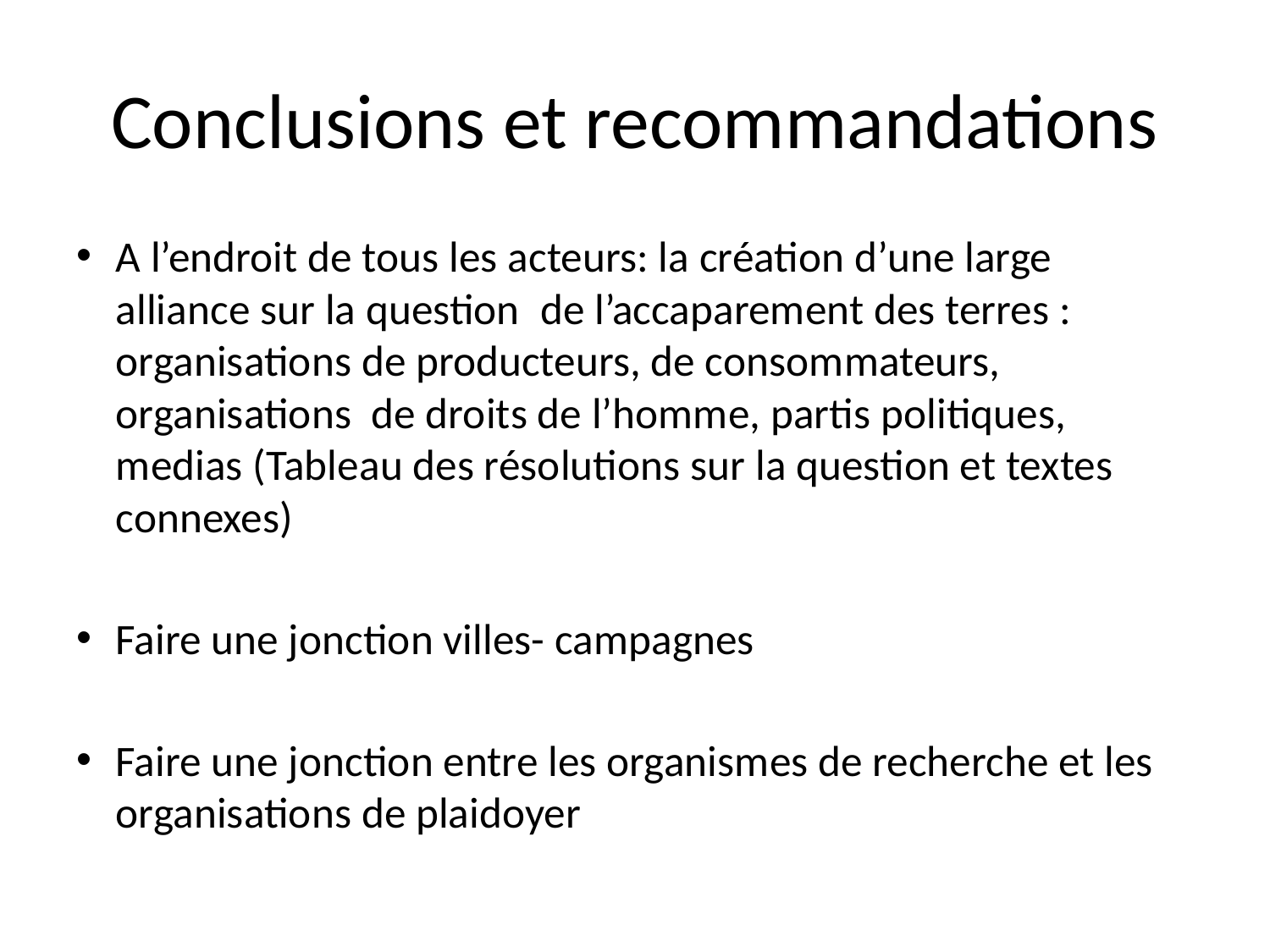

# Conclusions et recommandations
A l’endroit de tous les acteurs: la création d’une large alliance sur la question  de l’accaparement des terres : organisations de producteurs, de consommateurs, organisations  de droits de l’homme, partis politiques, medias (Tableau des résolutions sur la question et textes connexes)

Faire une jonction villes- campagnes

Faire une jonction entre les organismes de recherche et les organisations de plaidoyer